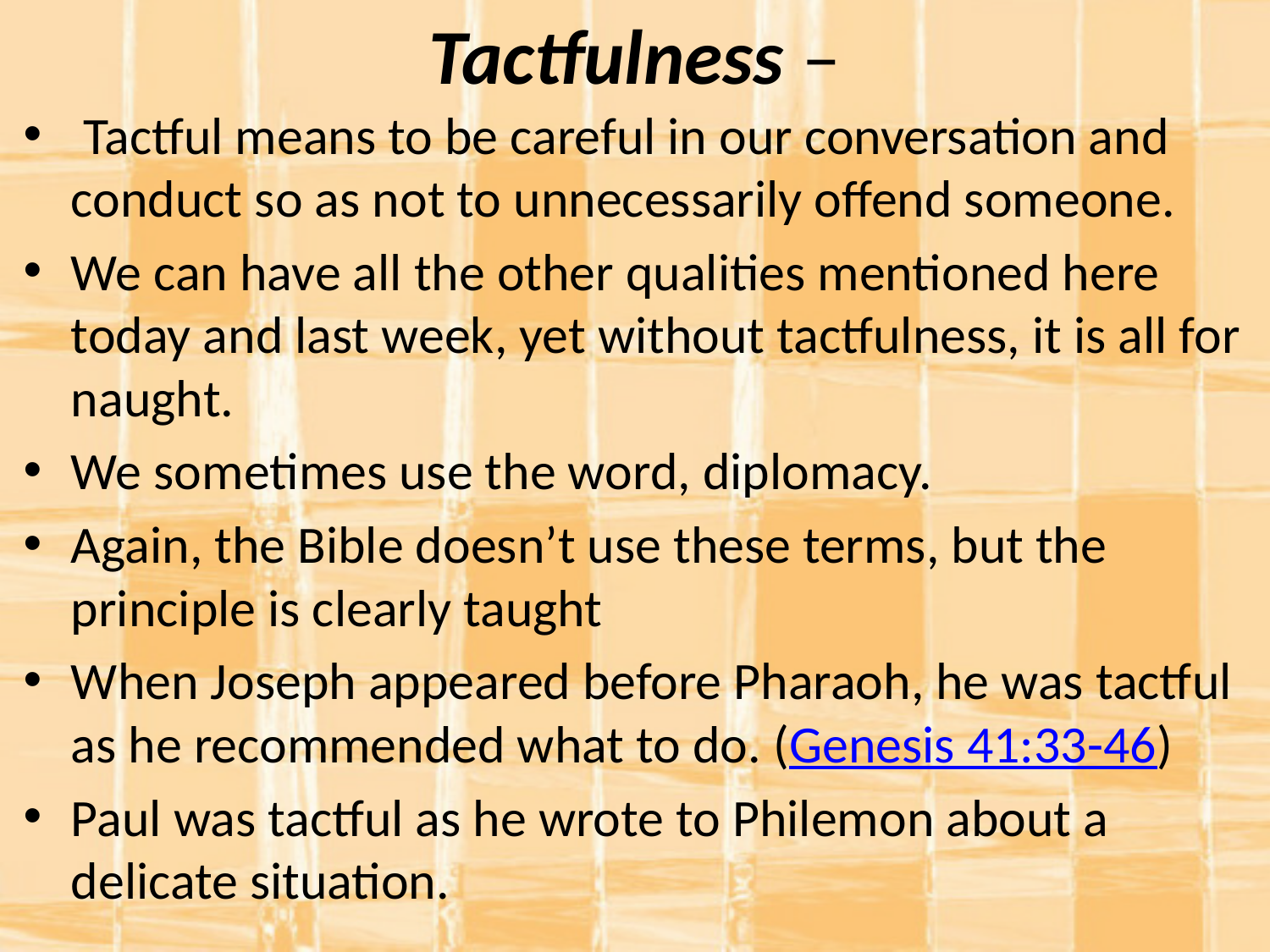

# Tactfulness –
 Tactful means to be careful in our conversation and conduct so as not to unnecessarily offend someone.
We can have all the other qualities mentioned here today and last week, yet without tactfulness, it is all for naught.
We sometimes use the word, diplomacy.
Again, the Bible doesn’t use these terms, but the principle is clearly taught
When Joseph appeared before Pharaoh, he was tactful as he recommended what to do. (Genesis 41:33-46)
Paul was tactful as he wrote to Philemon about a delicate situation.